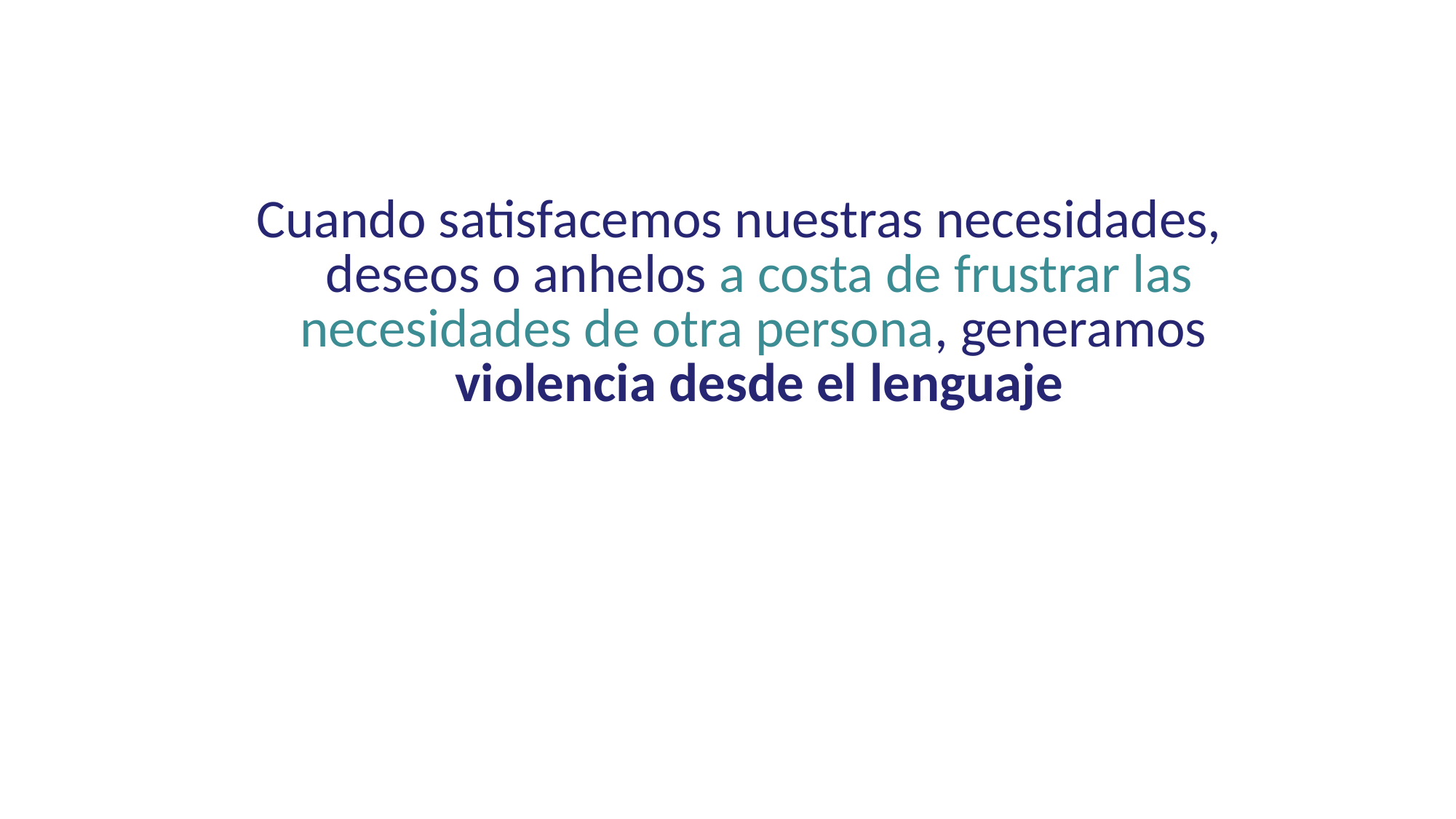

Cuando satisfacemos nuestras necesidades, deseos o anhelos a costa de frustrar las necesidades de otra persona, generamos  violencia desde el lenguaje